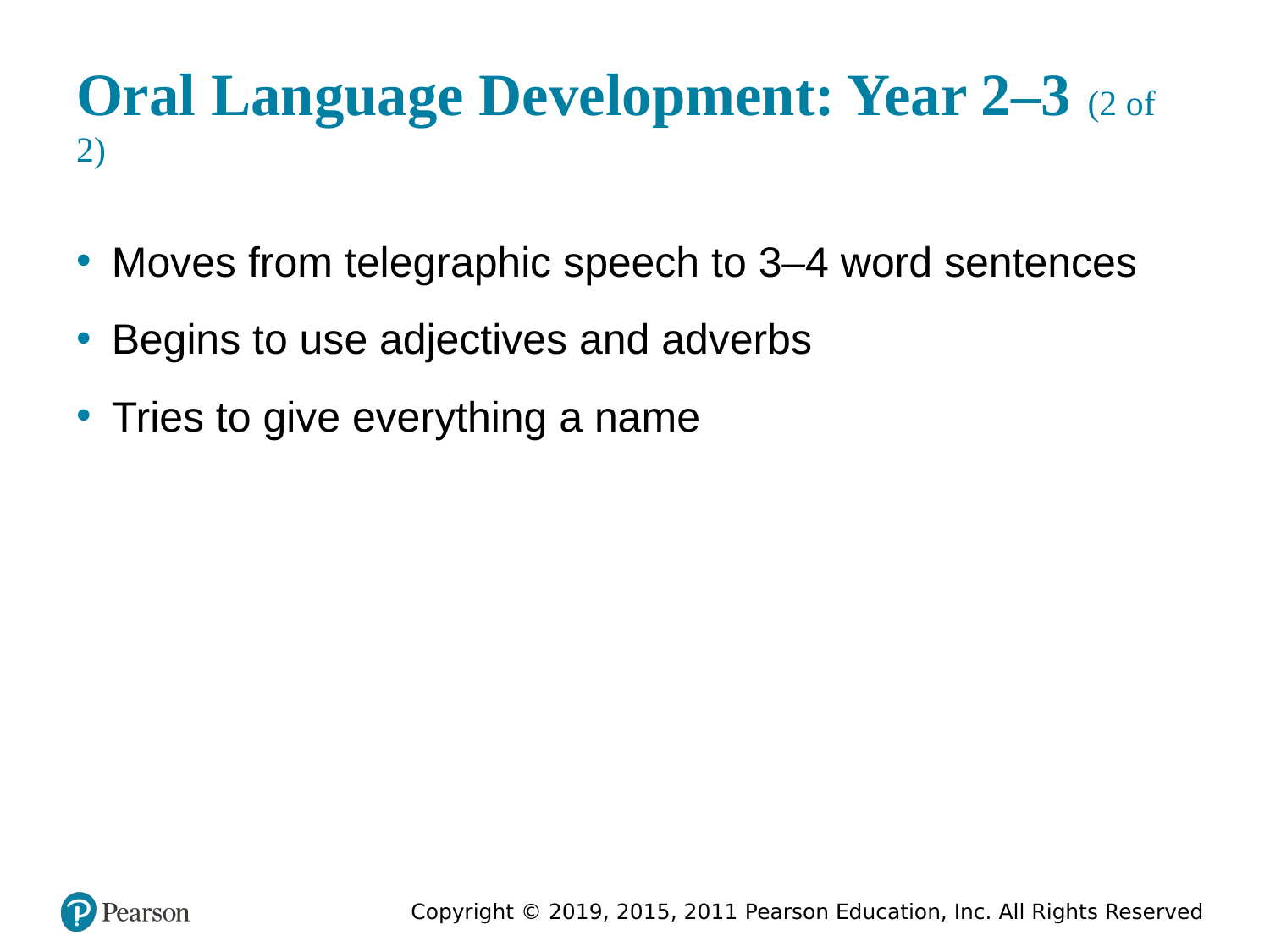

# Oral Language Development: Year 2–3 (2 of 2)
Moves from telegraphic speech to 3–4 word sentences
Begins to use adjectives and adverbs
Tries to give everything a name